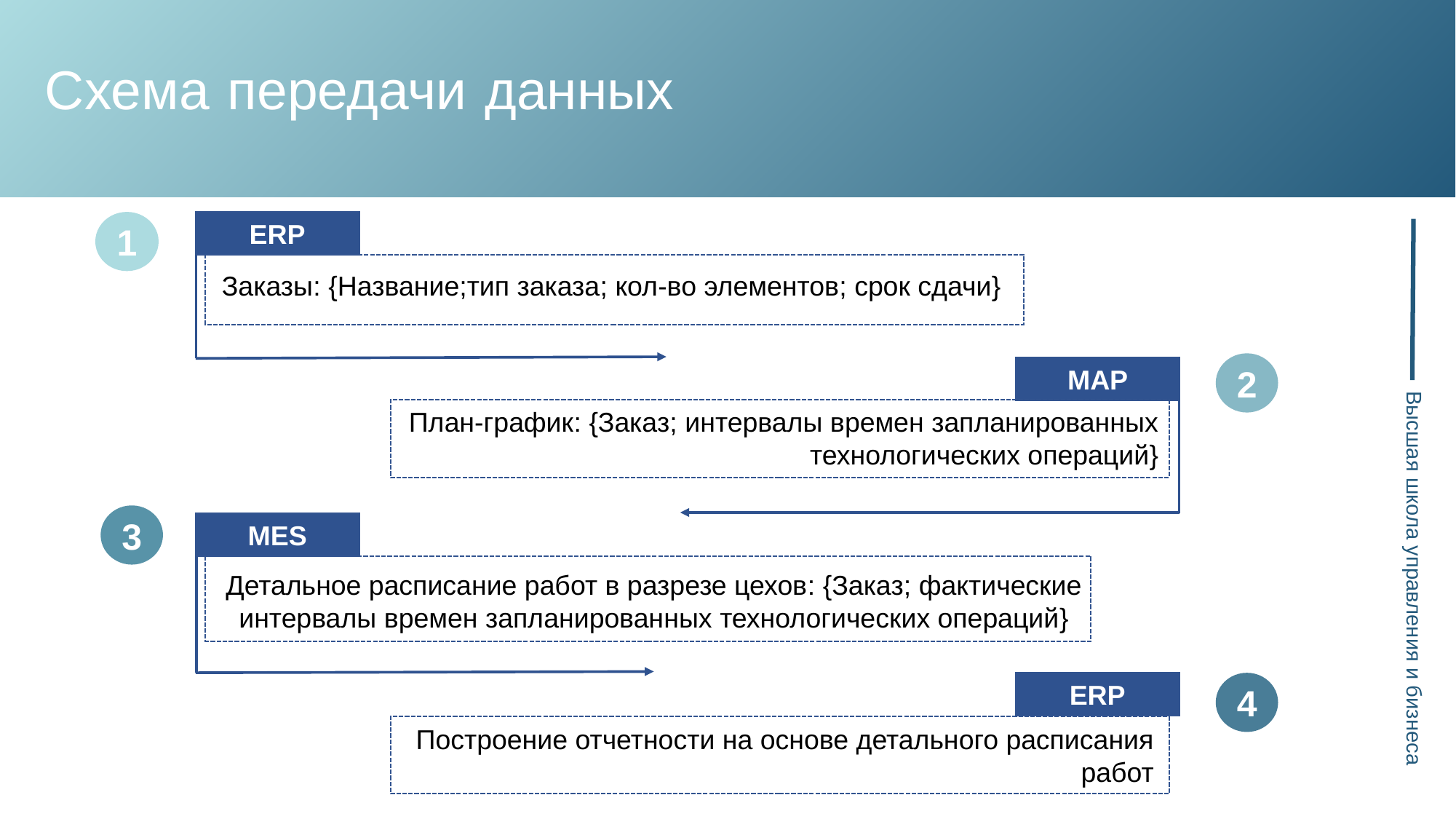

Схема передачи данных
1
ERP
Высшая школа управления и бизнеса

Заказы: {Название;тип заказа; кол-во элементов; срок сдачи}

2
MAP
План-график: {Заказ; интервалы времен запланированных технологических операций}

3
MES

Детальное расписание работ в разрезе цехов: {Заказ; фактические интервалы времен запланированных технологических операций}

ERP
4

Построение отчетности на основе детального расписания работ